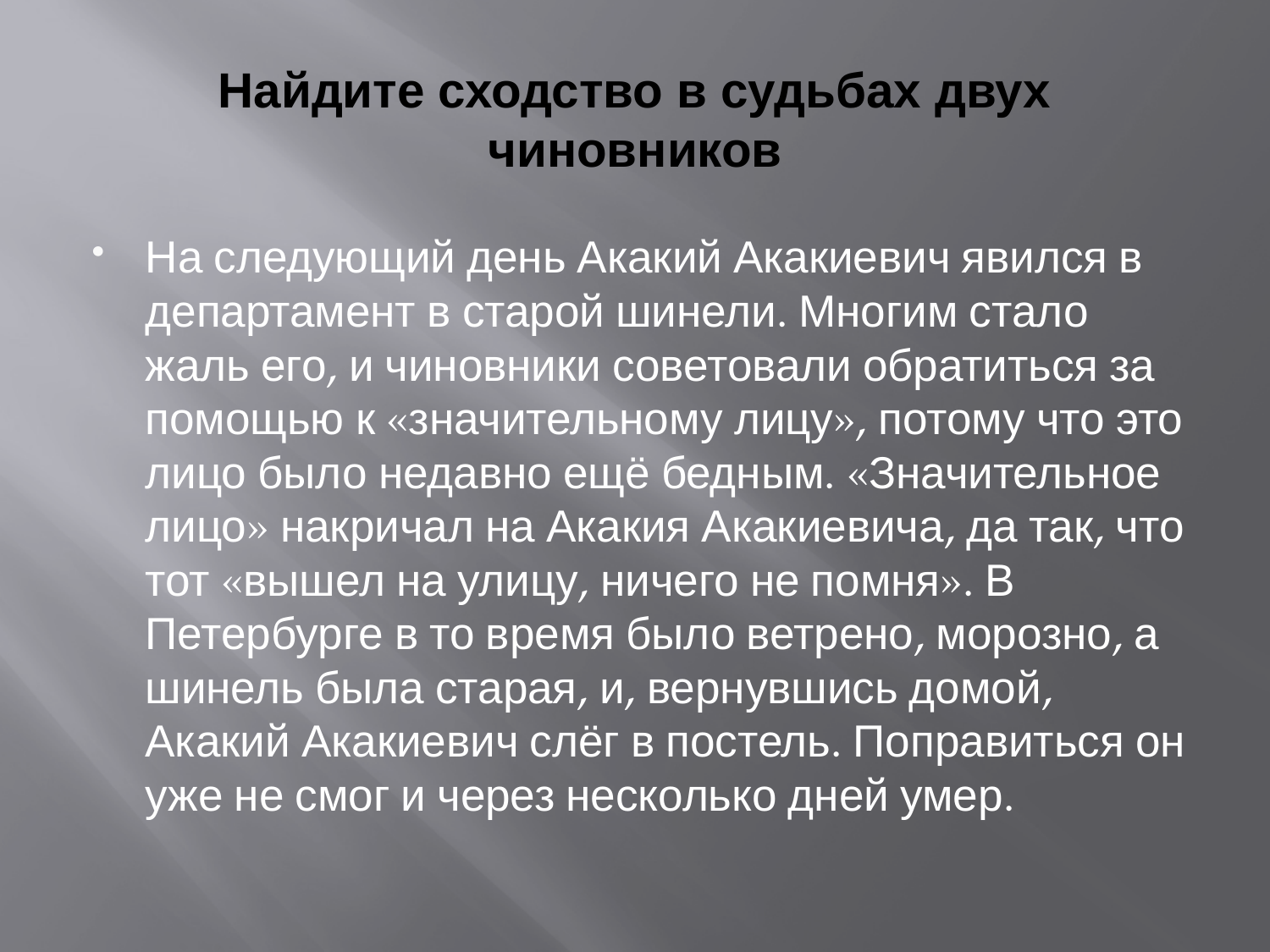

# Найдите сходство в судьбах двух чиновников
На следующий день Акакий Акакиевич явился в департамент в старой шинели. Многим стало жаль его, и чиновники советовали обратиться за помощью к «значительному лицу», потому что это лицо было недавно ещё бедным. «Значительное лицо» накричал на Акакия Акакиевича, да так, что тот «вышел на улицу, ничего не помня». В Петербурге в то время было ветрено, морозно, а шинель была старая, и, вернувшись домой, Акакий Акакиевич слёг в постель. Поправиться он уже не смог и через несколько дней умер.